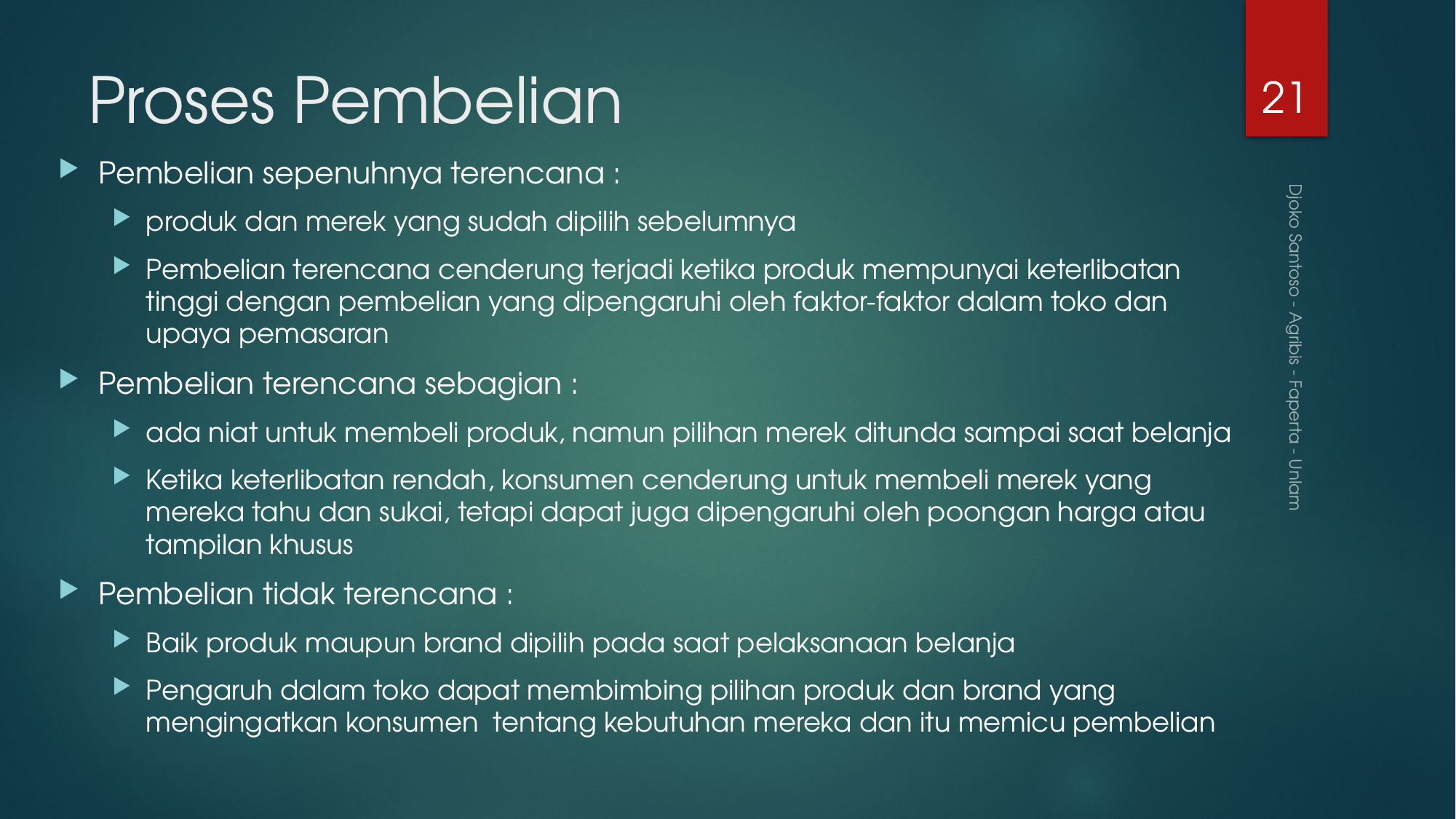

21
# Proses Pembelian
Pembelian sepenuhnya terencana :
produk dan merek yang sudah dipilih sebelumnya
Pembelian terencana cenderung terjadi ketika produk mempunyai keterlibatan tinggi dengan pembelian yang dipengaruhi oleh faktor-faktor dalam toko dan upaya pemasaran
Pembelian terencana sebagian :
ada niat untuk membeli produk, namun pilihan merek ditunda sampai saat belanja
Ketika keterlibatan rendah, konsumen cenderung untuk membeli merek yang mereka tahu dan sukai, tetapi dapat juga dipengaruhi oleh poongan harga atau tampilan khusus
Pembelian tidak terencana :
Baik produk maupun brand dipilih pada saat pelaksanaan belanja
Pengaruh dalam toko dapat membimbing pilihan produk dan brand yang mengingatkan konsumen  tentang kebutuhan mereka dan itu memicu pembelian
Djoko Santoso - Agribis - Faperta - Unlam